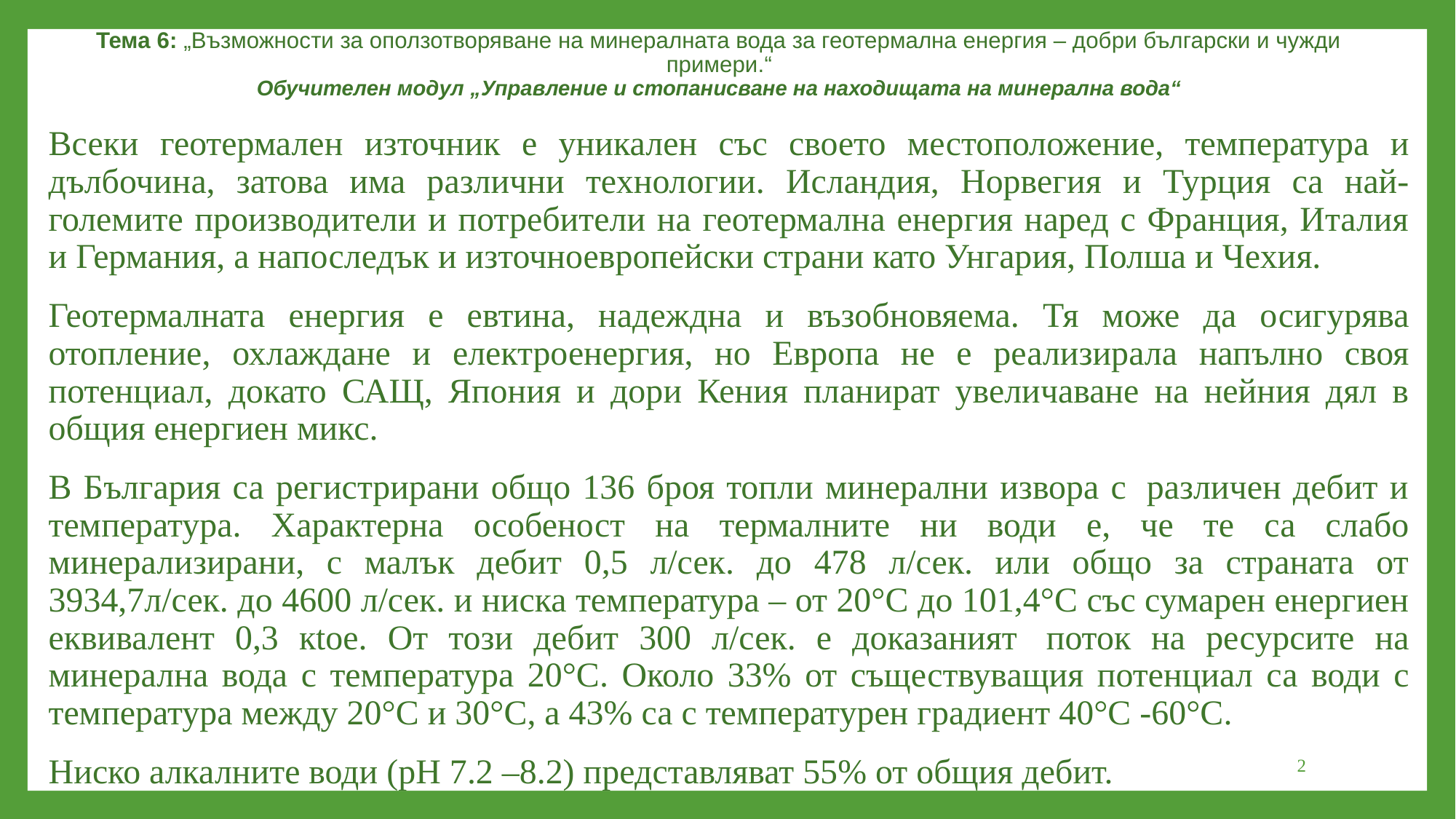

Тема 6: „Възможности за оползотворяване на минералната вода за геотермална енергия – добри български и чужди примери.“
Обучителен модул „Управление и стопанисване на находищата на минерална вода“
Всеки геотермален източник е уникален със своето местоположение, температура и дълбочина, затова има различни технологии. Исландия, Норвегия и Турция са най-големите производители и потребители на геотермална енергия наред с Франция, Италия и Германия, а напоследък и източноевропейски страни като Унгария, Полша и Чехия.
Геотермалната енергия е евтина, надеждна и възобновяема. Тя може да осигурява отопление, охлаждане и електроенергия, но Европа не е реализирала напълно своя потенциал, докато САЩ, Япония и дори Кения планират увеличаване на нейния дял в общия енергиен микс.
В България са регистрирани общо 136 броя топли минерални извора с  различен дебит и температура. Характерна особеност на термалните ни води е, че те са слабо минерализирани, с малък дебит 0,5 л/сек. до 478 л/сек. или общо за страната от 3934,7л/сек. до 4600 л/сек. и ниска температура – от 20°С до 101,4°С със сумарен енергиен еквивалент 0,3 кtoe. От този дебит 300 л/сек. е доказаният  поток на ресурсите на минерална вода с температура 20°С. Около 33% от съществуващия потенциал са води с температура между 20°С и 30°С, а 43% са с температурен градиент 40°С -60°С.
Ниско алкалните води (pH 7.2 –8.2) представляват 55% от общия дебит.

2